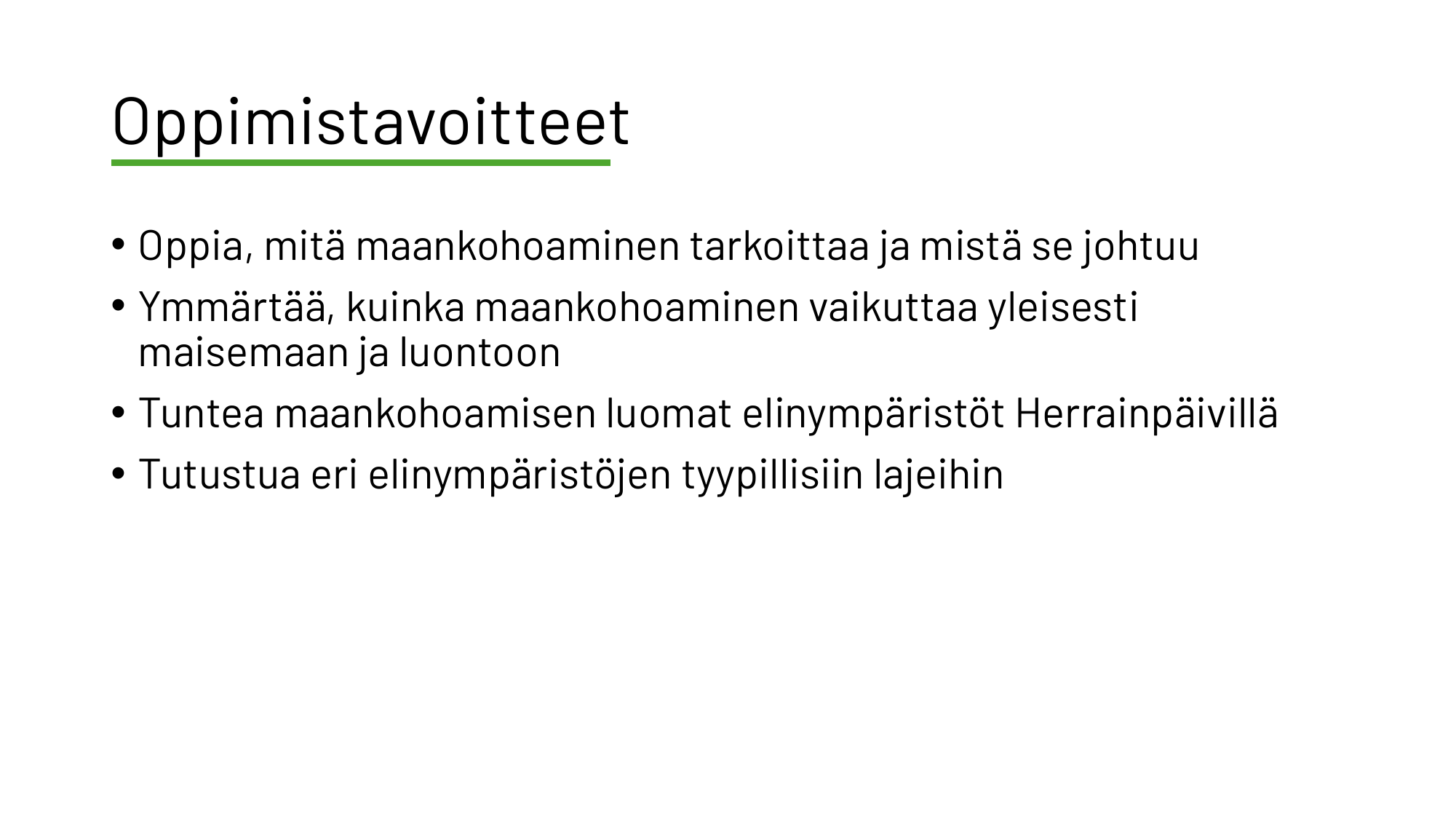

# Oppimistavoitteet
Oppia, mitä maankohoaminen tarkoittaa ja mistä se johtuu
Ymmärtää, kuinka maankohoaminen vaikuttaa yleisesti maisemaan ja luontoon
Tuntea maankohoamisen luomat elinympäristöt Herrainpäivillä
Tutustua eri elinympäristöjen tyypillisiin lajeihin